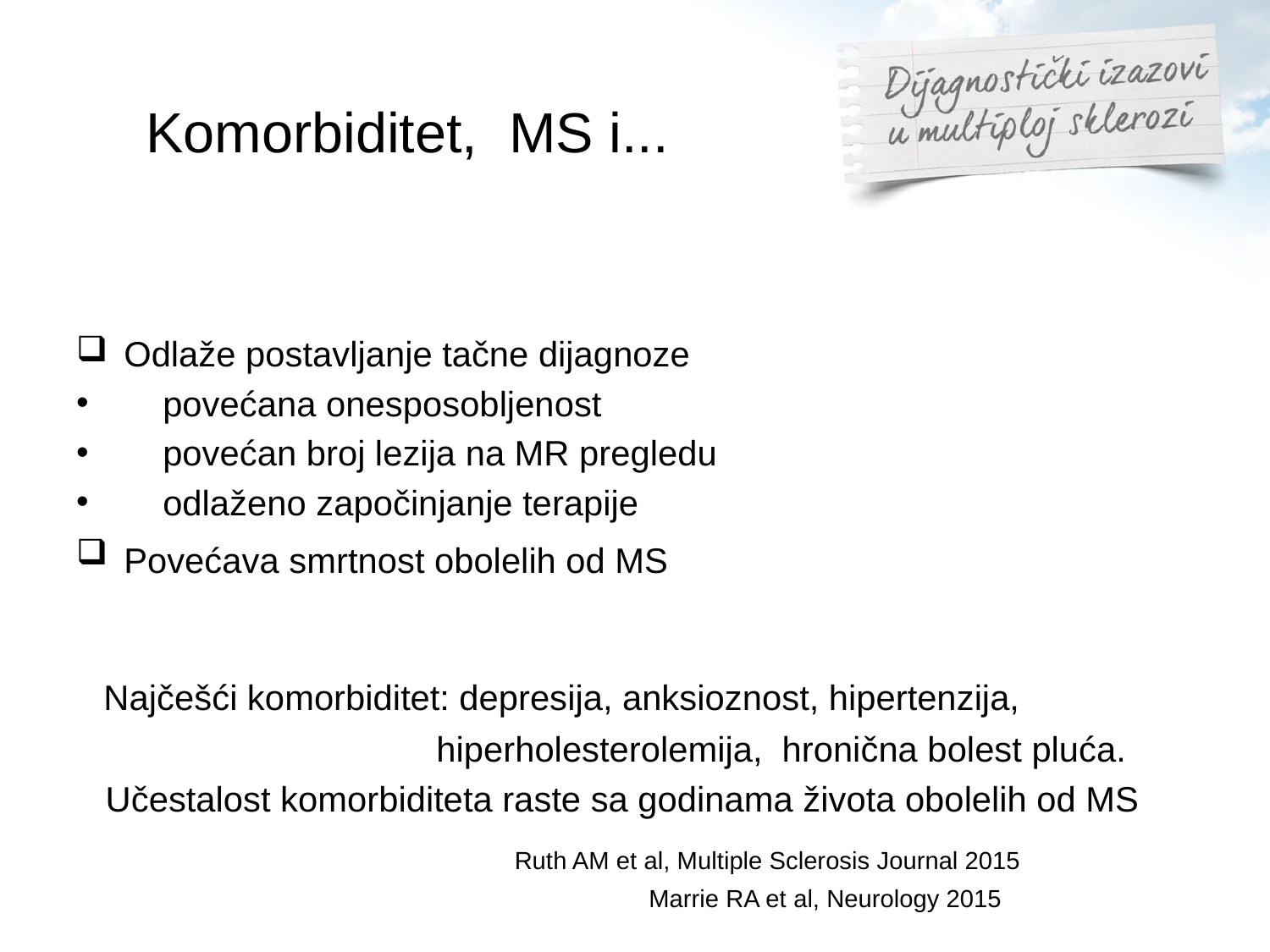

# Komorbiditet,  MS i...
Odlaže postavljanje tačne dijagnoze
    povećana onesposobljenost
    povećan broj lezija na MR pregledu
    odlaženo započinjanje terapije
Povećava smrtnost obolelih od MS

  Najčešći komorbiditet: depresija, anksioznost, hipertenzija,
                                     hiperholesterolemija,  hronična bolest pluća.
   Učestalost komorbiditeta raste sa godinama života obolelih od MS
                                     Ruth AM et al, Multiple Sclerosis Journal 2015
                                                                                  Marrie RA et al, Neurology 2015